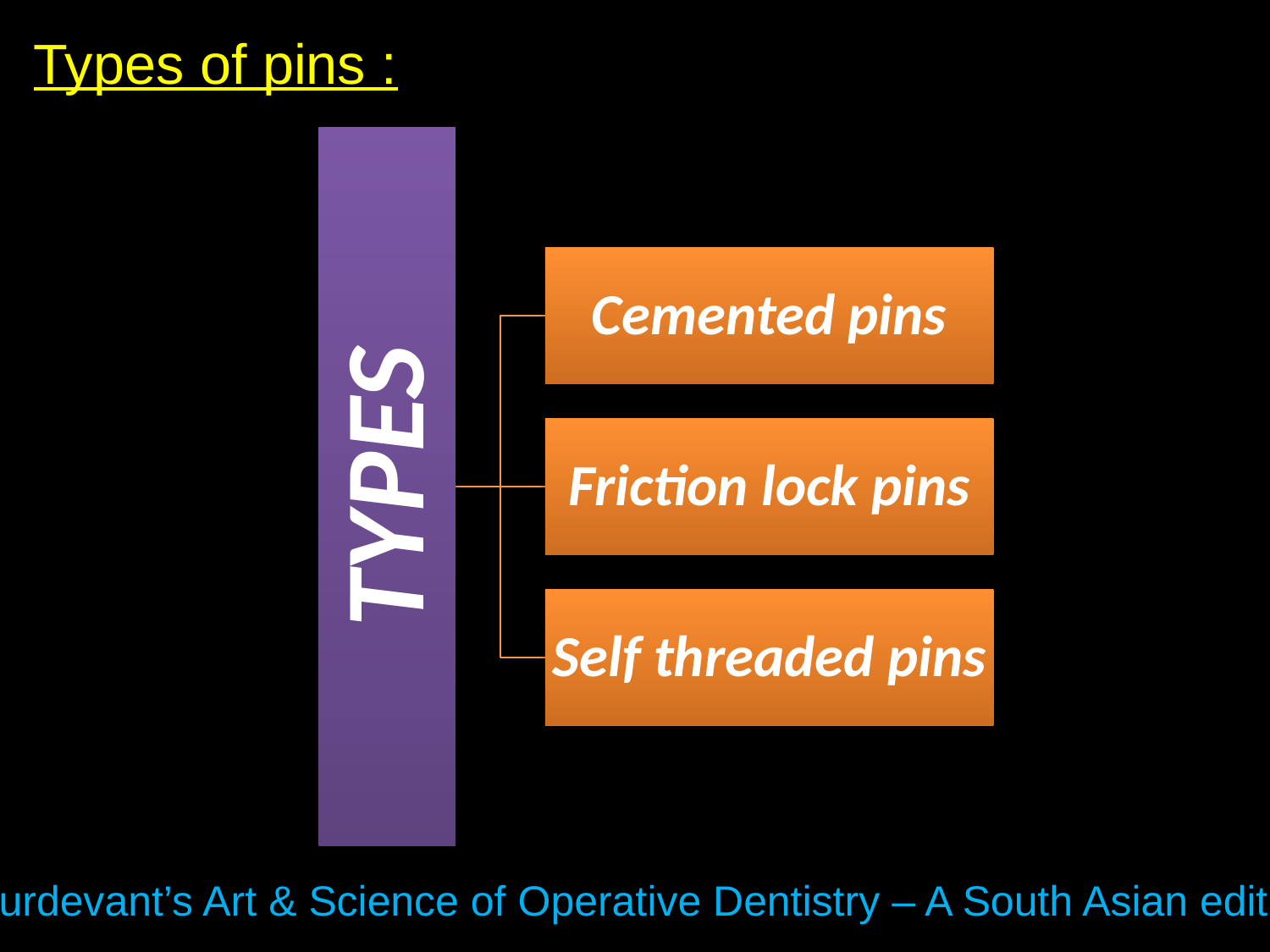

Types of pins :

TYPES
Cemented pins
Friction lock pins
Self threaded pins
Sturdevant’s Art & Science of Operative Dentistry – A South Asian edition